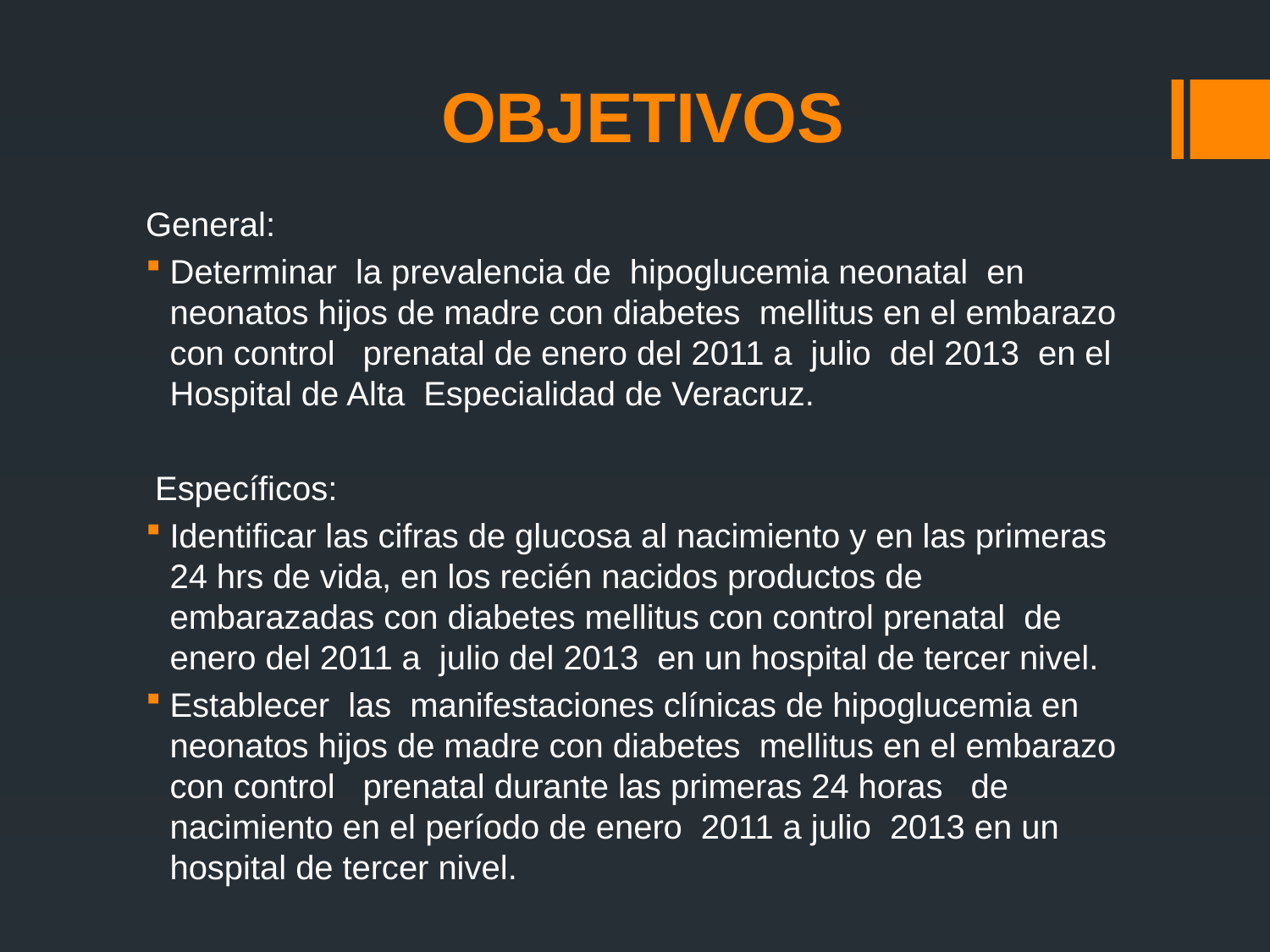

# OBJETIVOS
General:
Determinar  la prevalencia de  hipoglucemia neonatal  en  neonatos hijos de madre con diabetes  mellitus en el embarazo  con control   prenatal de enero del 2011 a  julio  del 2013  en el Hospital de Alta  Especialidad de Veracruz.

 Específicos:
Identificar las cifras de glucosa al nacimiento y en las primeras 24 hrs de vida, en los recién nacidos productos de embarazadas con diabetes mellitus con control prenatal  de enero del 2011 a  julio del 2013  en un hospital de tercer nivel.
Establecer  las  manifestaciones clínicas de hipoglucemia en  neonatos hijos de madre con diabetes  mellitus en el embarazo  con control   prenatal durante las primeras 24 horas   de nacimiento en el período de enero  2011 a julio  2013 en un hospital de tercer nivel.